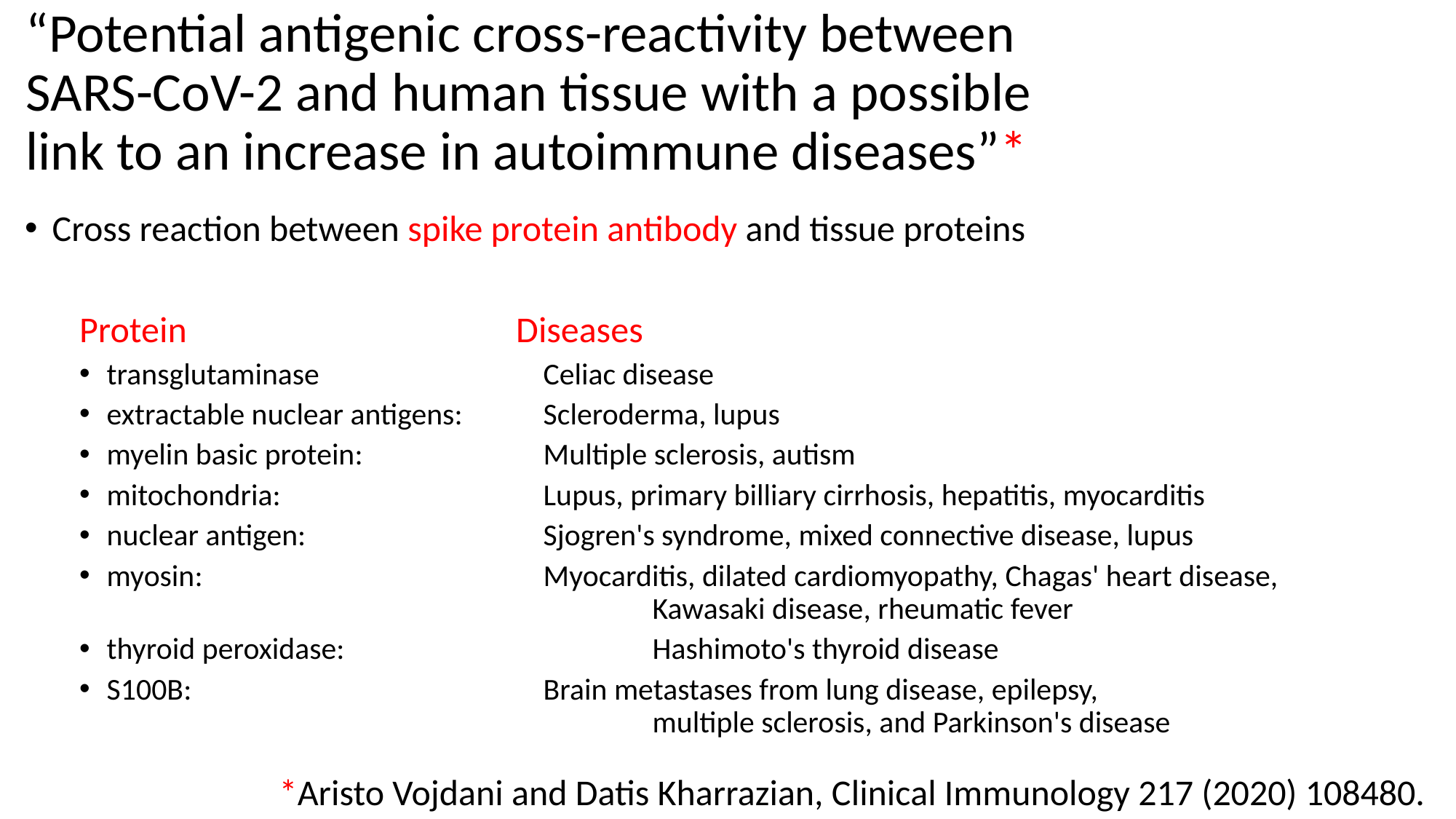

# “Potential antigenic cross-reactivity between SARS-CoV-2 and human tissue with a possible    link to an increase in autoimmune diseases”*
Cross reaction between spike protein antibody and tissue proteins

Protein				Diseases
transglutaminase			Celiac disease
extractable nuclear antigens: 	Scleroderma, lupus
myelin basic protein: 		Multiple sclerosis, autism
mitochondria: 			Lupus, primary billiary cirrhosis, hepatitis, myocarditis
nuclear antigen: 			Sjogren's syndrome, mixed connective disease, lupus
myosin: 				Myocarditis, dilated cardiomyopathy, Chagas' heart disease,						Kawasaki disease, rheumatic fever
thyroid peroxidase: 		 	Hashimoto's thyroid disease
S100B: 				Brain metastases from lung disease, epilepsy, 							multiple sclerosis, and Parkinson's disease
*Aristo Vojdani and Datis Kharrazian, Clinical Immunology 217 (2020) 108480.